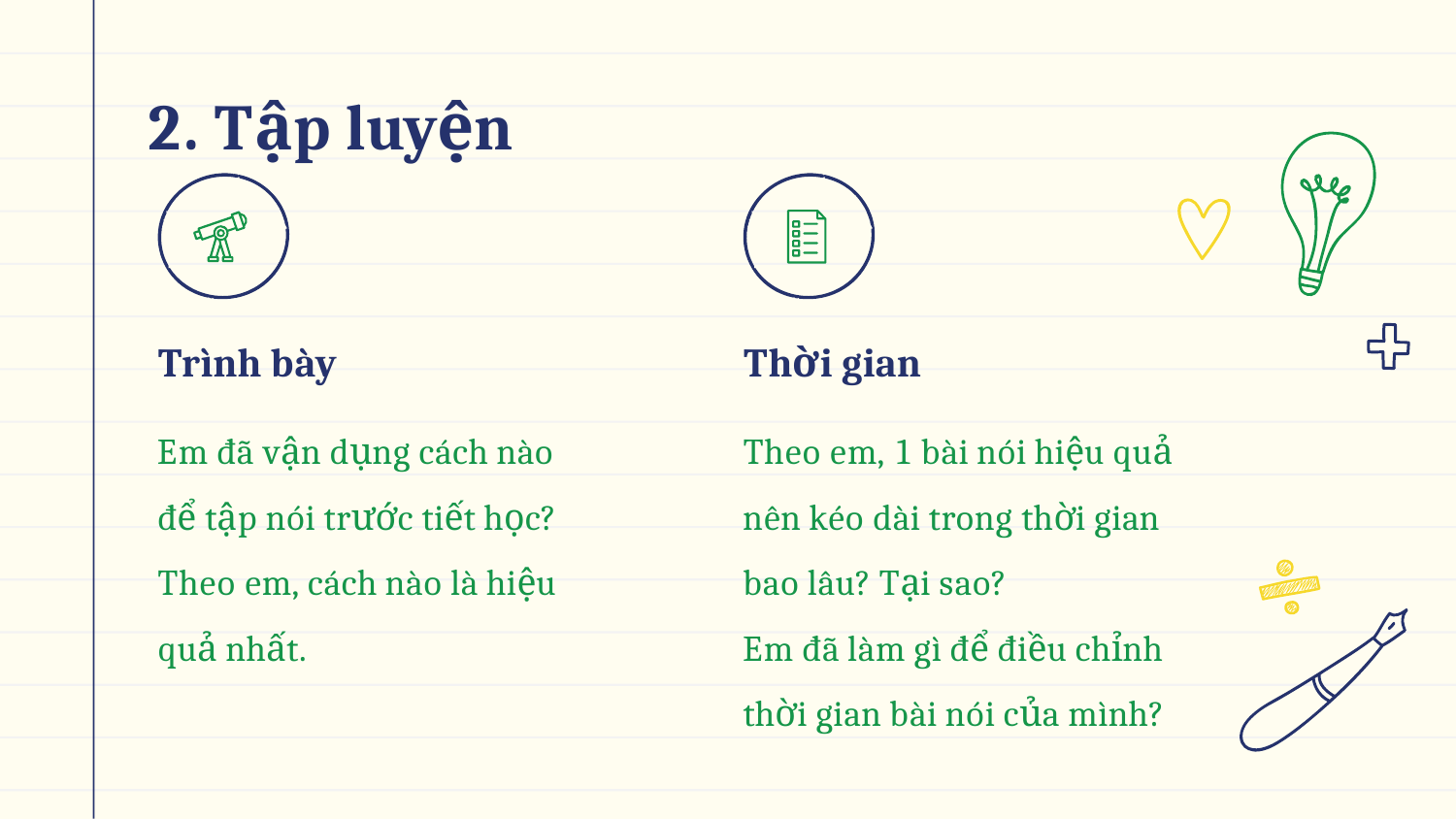

# 2. Tập luyện

Trình bày
Thời gian
Em đã vận dụng cách nào để tập nói trước tiết học?
Theo em, cách nào là hiệu quả nhất.
Theo em, 1 bài nói hiệu quả nên kéo dài trong thời gian bao lâu? Tại sao?
Em đã làm gì để điều chỉnh thời gian bài nói của mình?